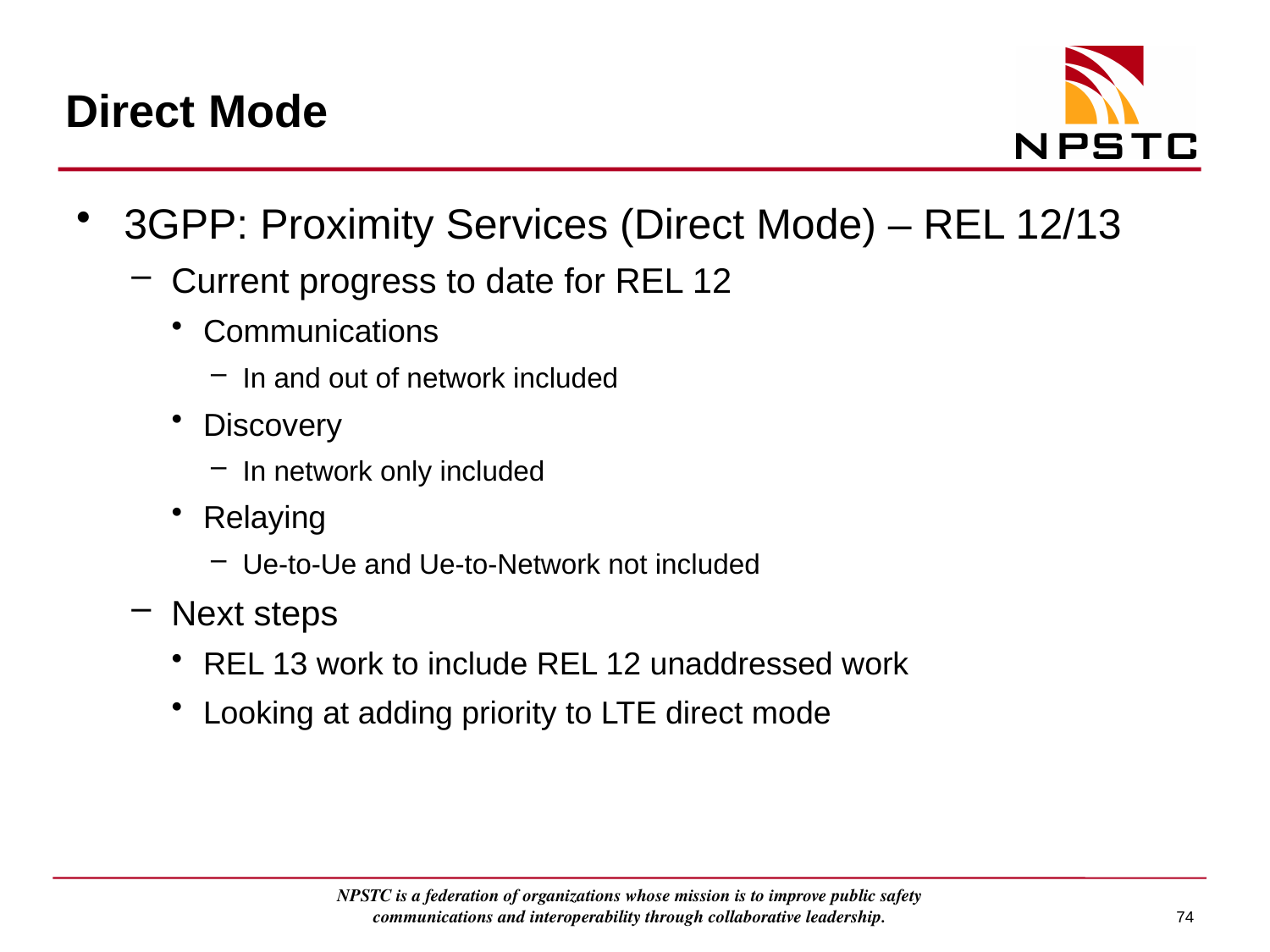

# Direct Mode
3GPP: Proximity Services (Direct Mode) – REL 12/13
Current progress to date for REL 12
Communications
In and out of network included
Discovery
In network only included
Relaying
Ue-to-Ue and Ue-to-Network not included
Next steps
REL 13 work to include REL 12 unaddressed work
Looking at adding priority to LTE direct mode